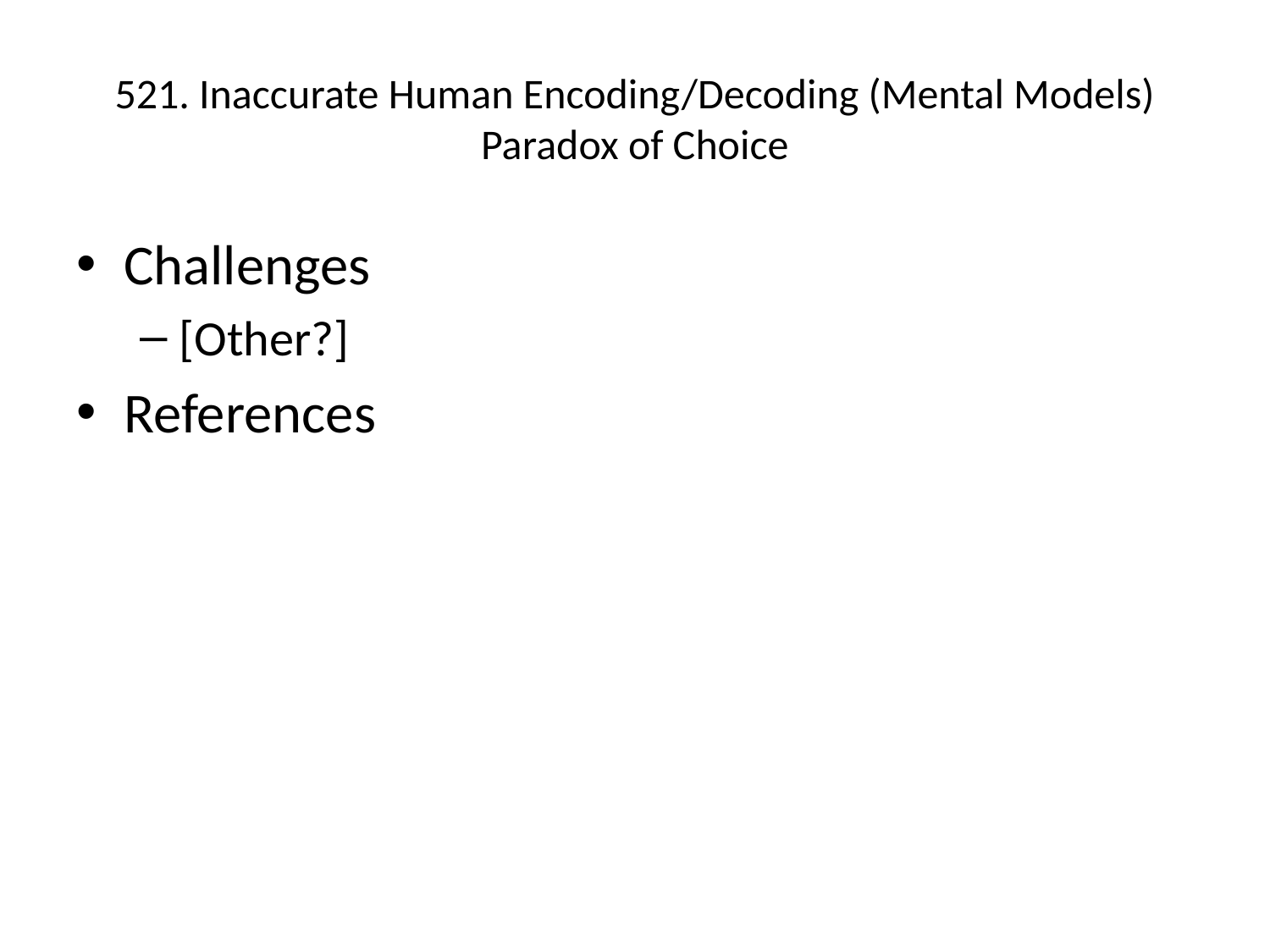

# 521. Inaccurate Human Encoding/Decoding (Mental Models) Paradox of Choice
Challenges
[Other?]
References